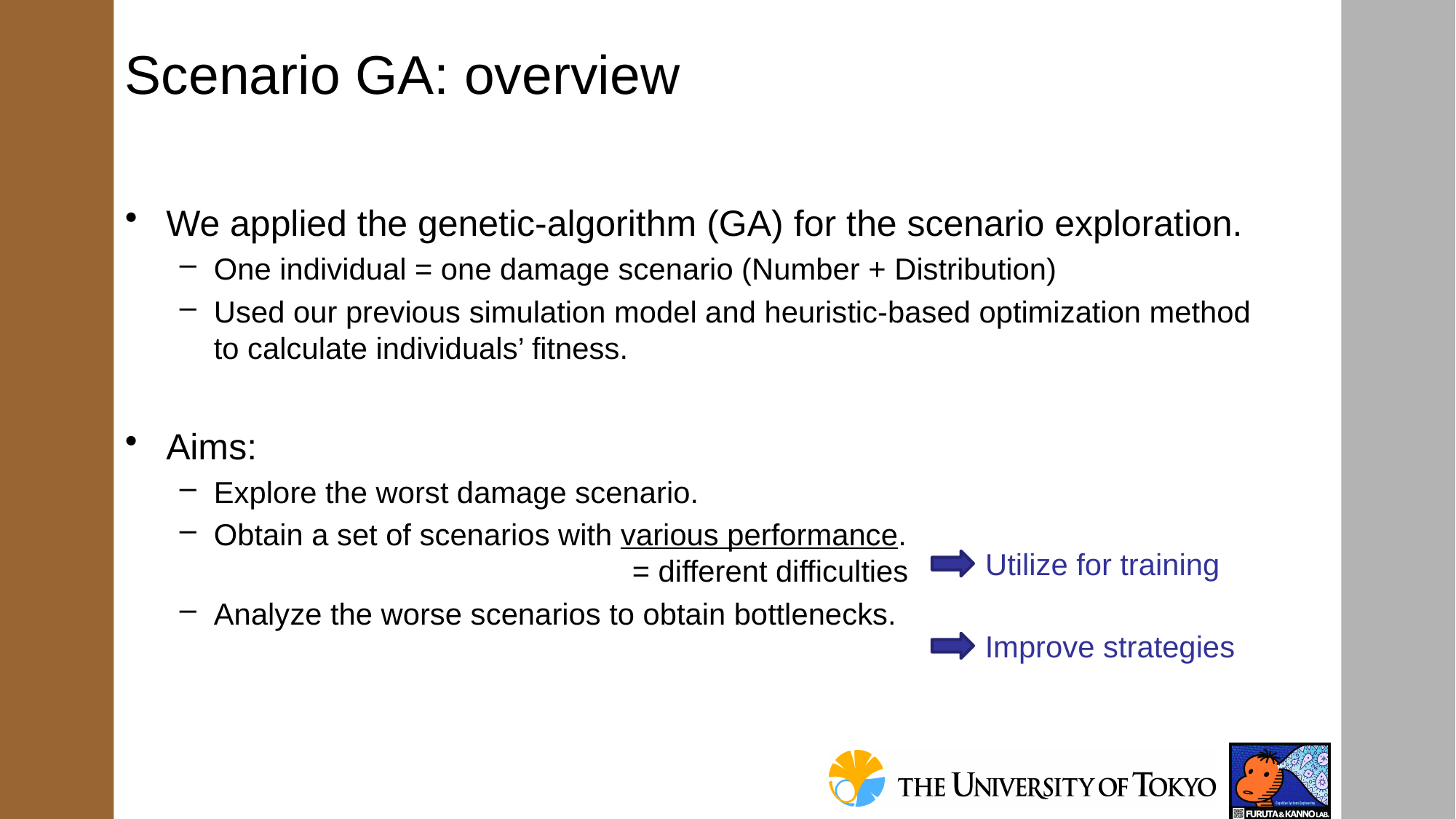

# Scenario GA: overview
We applied the genetic-algorithm (GA) for the scenario exploration.
One individual = one damage scenario (Number + Distribution)
Used our previous simulation model and heuristic-based optimization method
to calculate individuals’ fitness.

Aims:
Explore the worst damage scenario.
Obtain a set of scenarios with various performance.
                                                  = different difficulties
Analyze the worse scenarios to obtain bottlenecks.
Utilize for training

Improve strategies